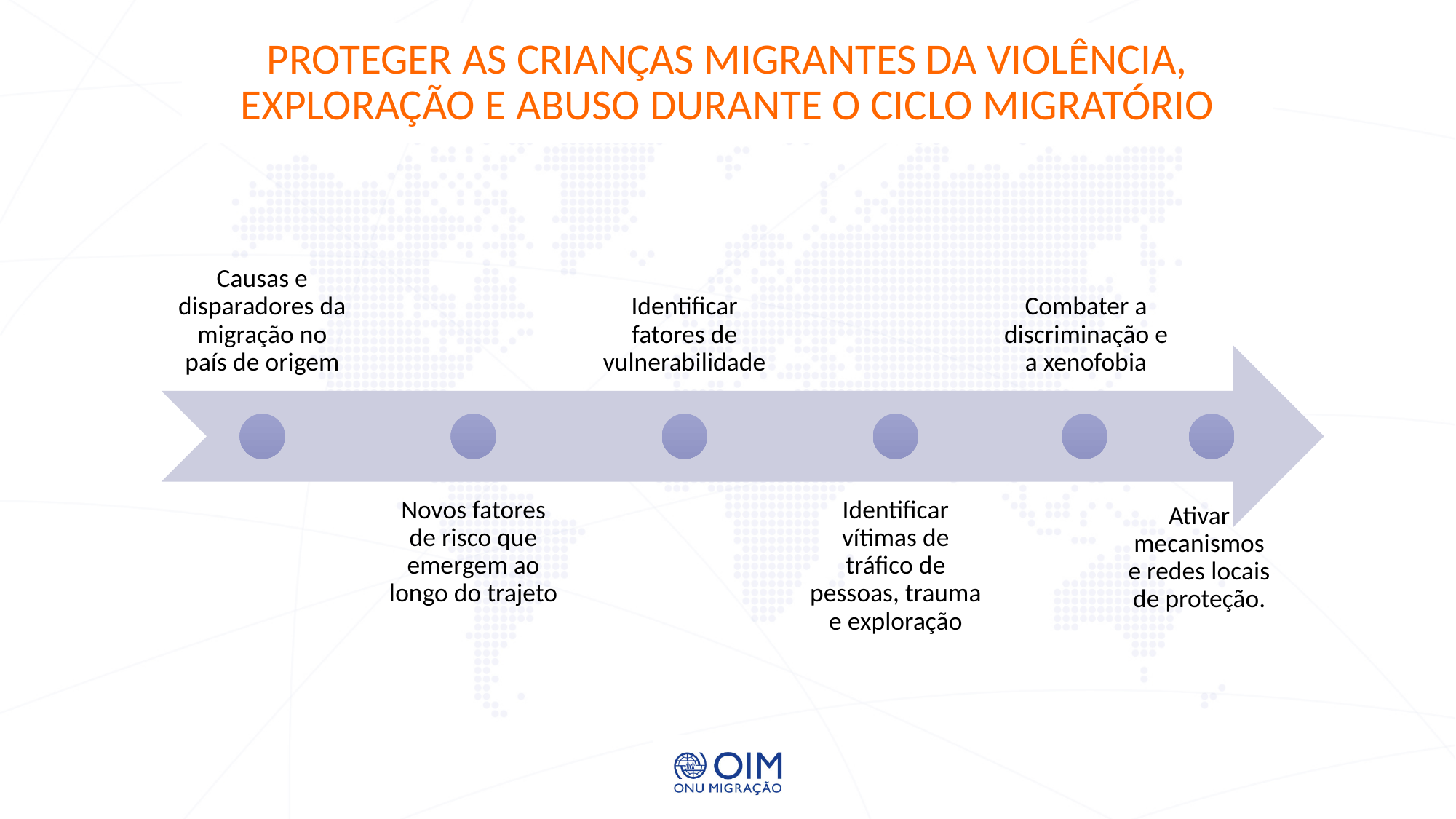

# PROTEGER AS CRIANÇAS MIGRANTES DA VIOLÊNCIA, EXPLORAÇÃO E ABUSO DURANTE O CICLO MIGRATÓRIO
Causas e disparadores da migração no país de origem
Novos fatores de risco que emergem ao longo do trajeto
Identificar fatores de vulnerabilidade
Identificar vítimas de tráfico de pessoas, trauma e exploração
Combater a discriminação e a xenofobia

Ativar mecanismos e redes locais de proteção.